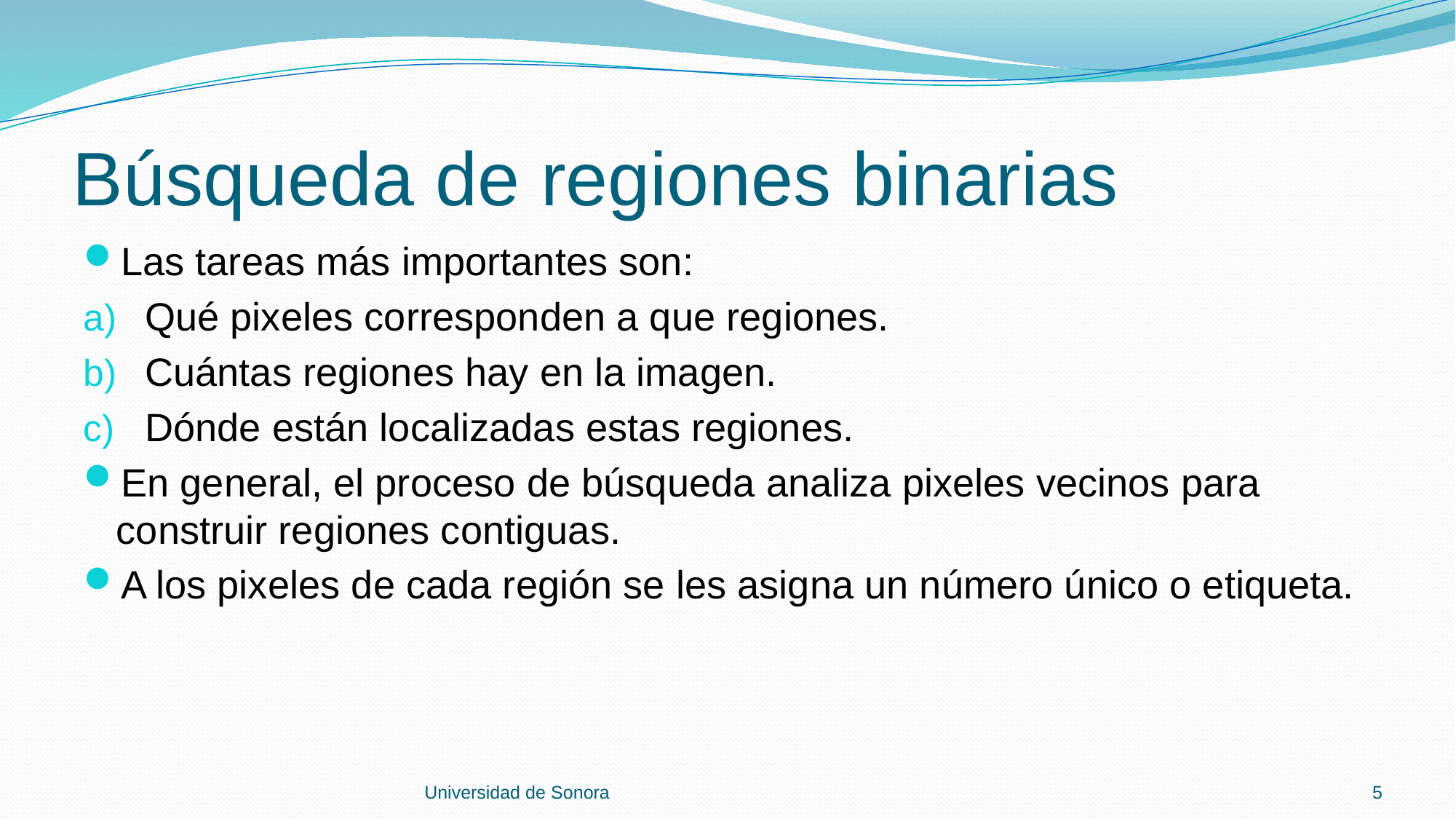

# Búsqueda de regiones binarias
Las tareas más importantes son:
Qué pixeles corresponden a que regiones.
Cuántas regiones hay en la imagen.
Dónde están localizadas estas regiones.
En general, el proceso de búsqueda analiza pixeles vecinos para construir regiones contiguas.
A los pixeles de cada región se les asigna un número único o etiqueta.

Universidad de Sonora
5